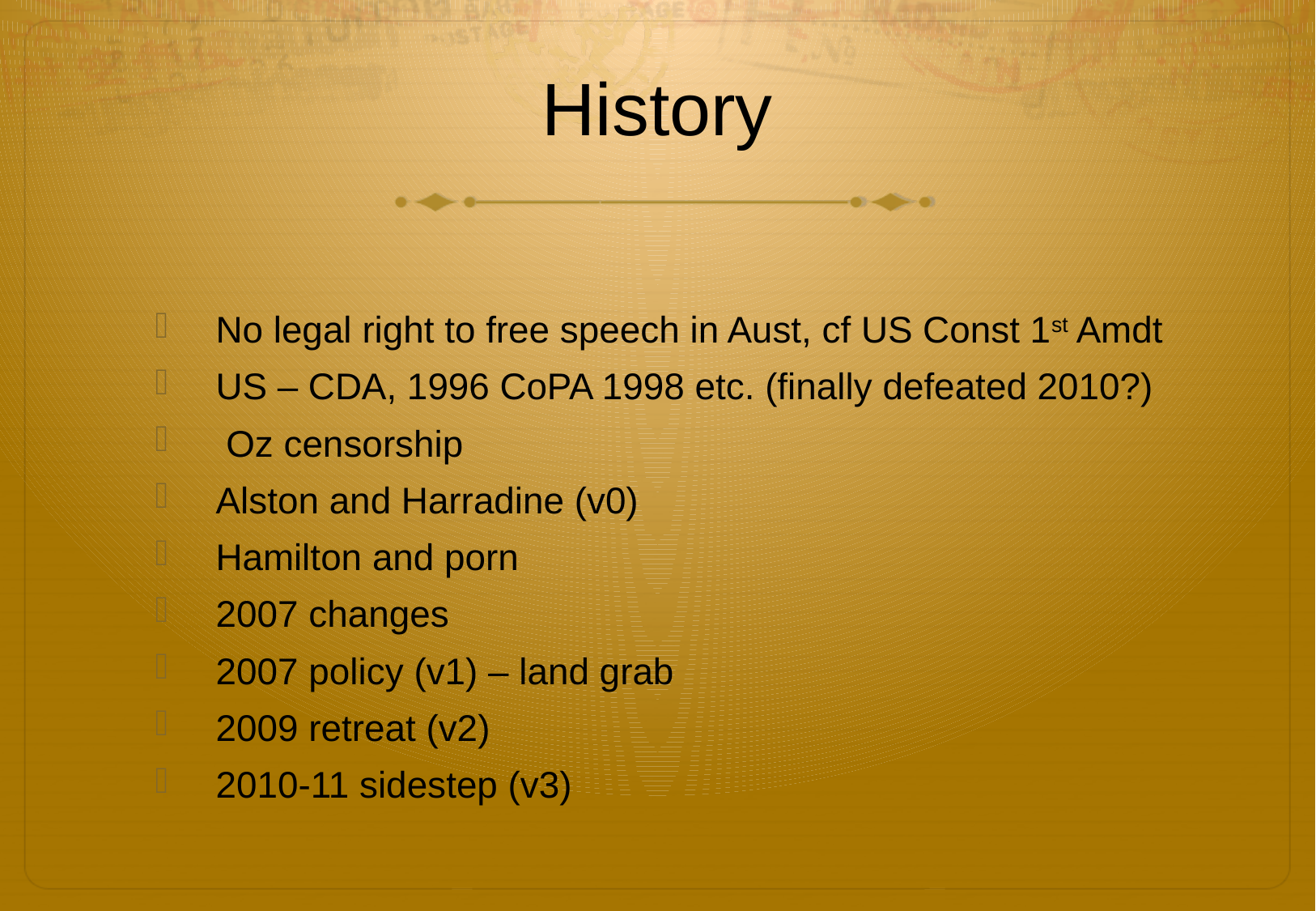

# History

No legal right to free speech in Aust, cf US Const 1st Amdt
US – CDA, 1996 CoPA 1998 etc. (finally defeated 2010?)
 Oz censorship
Alston and Harradine (v0)
Hamilton and porn
2007 changes
2007 policy (v1) – land grab
2009 retreat (v2)
2010-11 sidestep (v3)